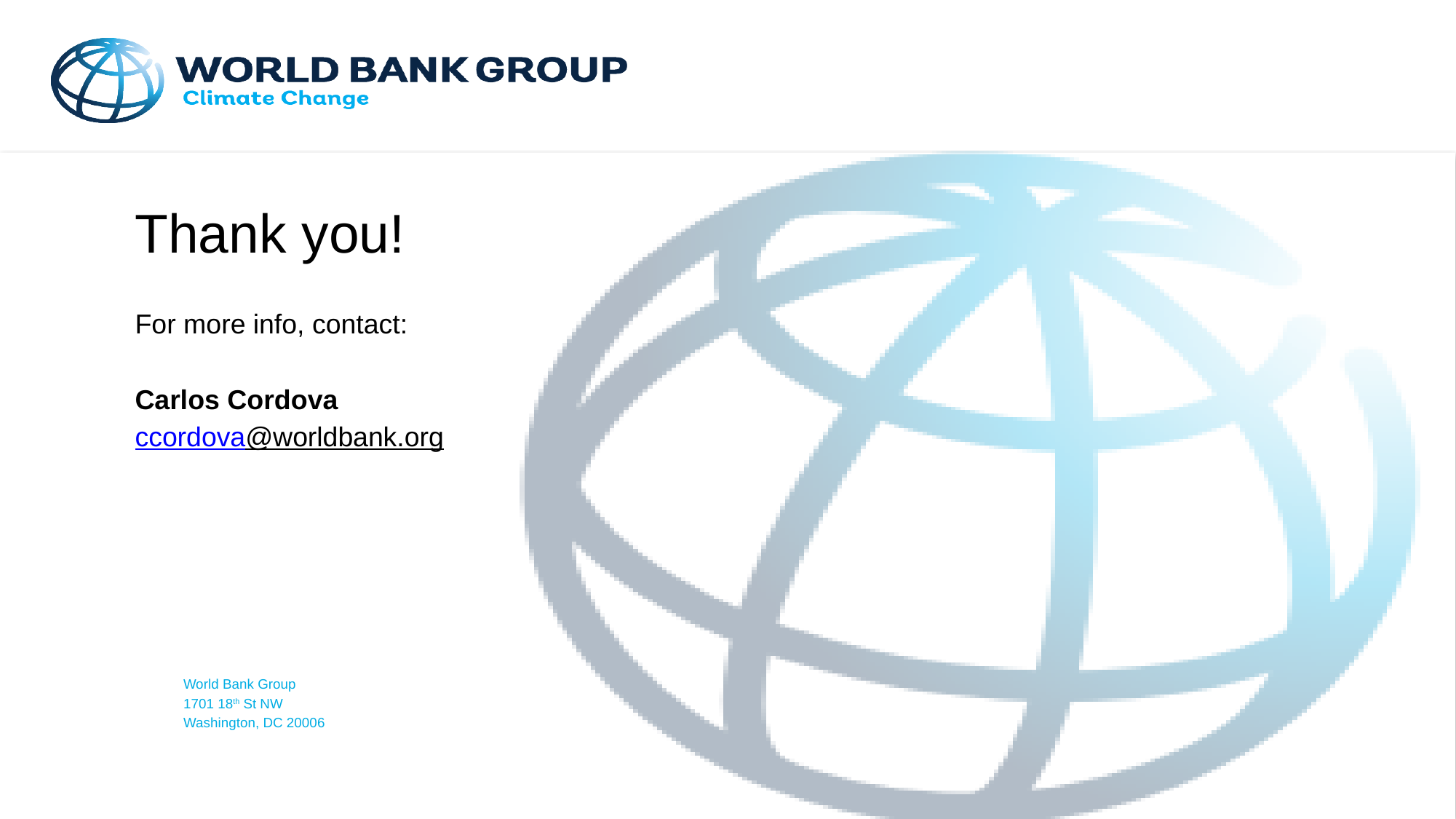

# Thank you! For more info, contact: Carlos Cordova ccordova@worldbank.org

World Bank Group
1701 18th St NW
Washington, DC 20006